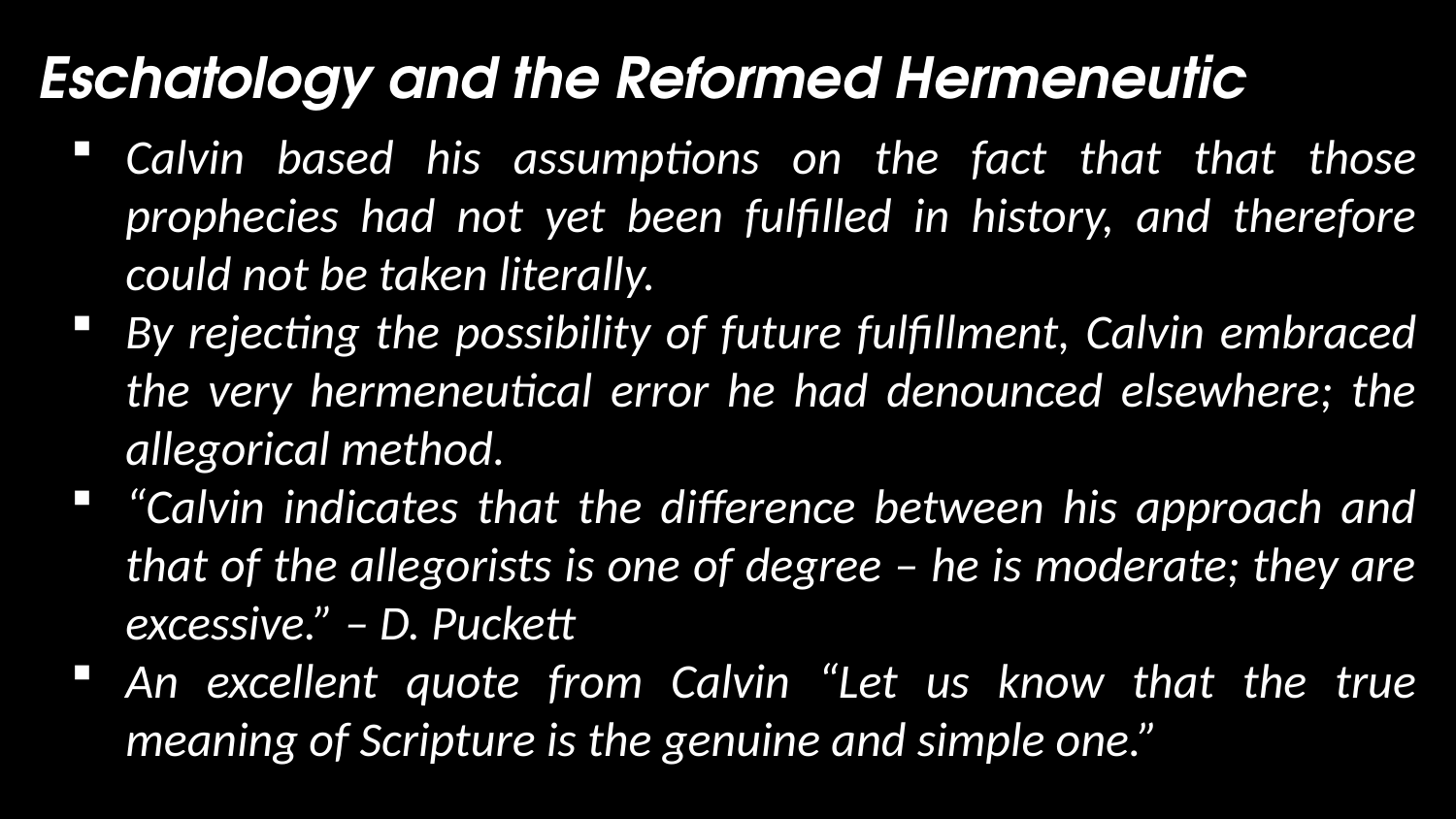

Eschatology and the Reformed Hermeneutic
Calvin based his assumptions on the fact that that those prophecies had not yet been fulfilled in history, and therefore could not be taken literally.
By rejecting the possibility of future fulfillment, Calvin embraced the very hermeneutical error he had denounced elsewhere; the allegorical method.
“Calvin indicates that the difference between his approach and that of the allegorists is one of degree – he is moderate; they are excessive.” – D. Puckett
An excellent quote from Calvin “Let us know that the true meaning of Scripture is the genuine and simple one.”